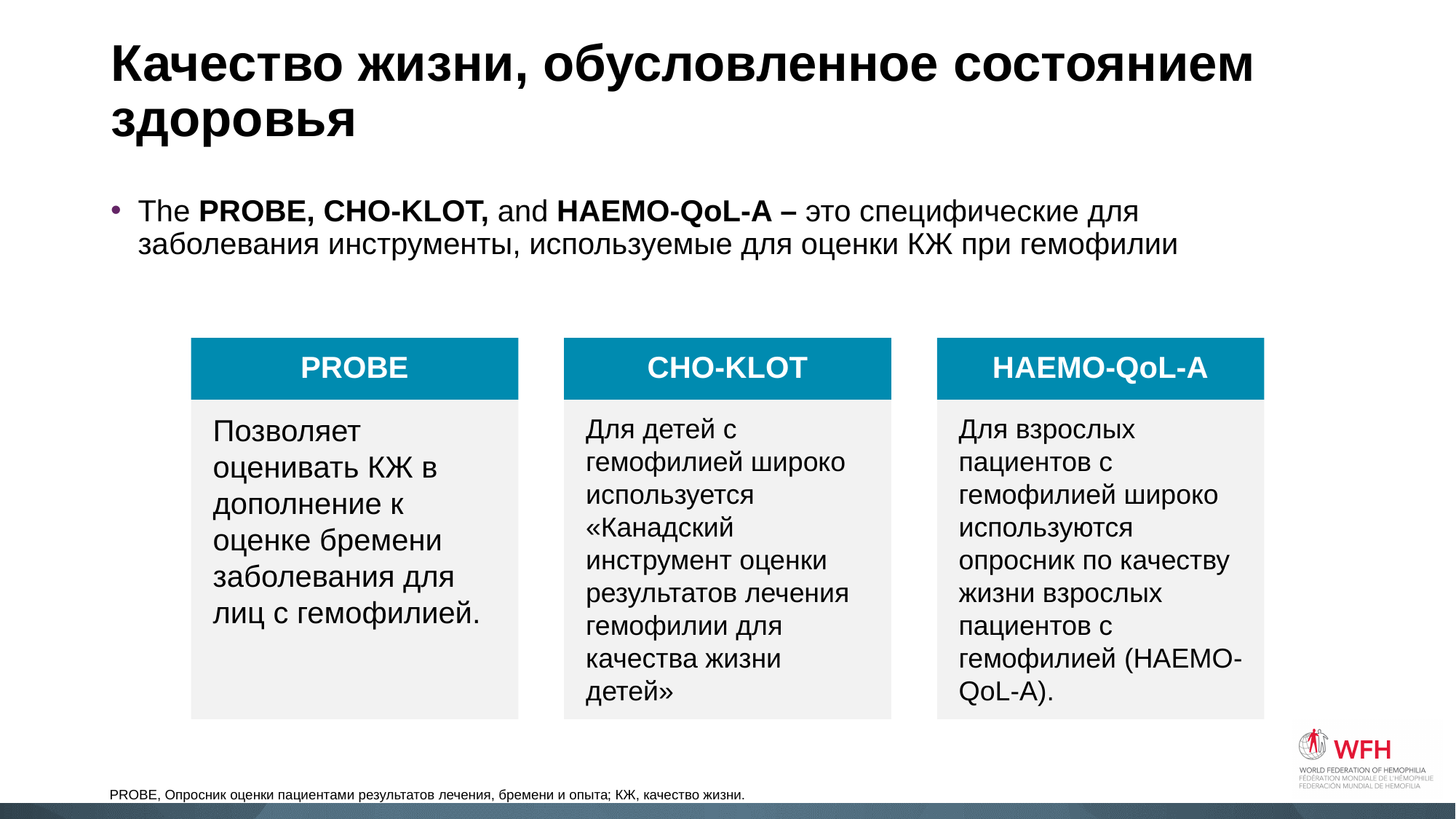

# Качество жизни, обусловленное состоянием здоровья
The PROBE, CHO-KLOT, and HAEMO-QoL-A – это специфические для заболевания инструменты, используемые для оценки КЖ при гемофилии
PROBE
CHO-KLOT
HAEMO-QoL-A
Позволяет оценивать КЖ в дополнение к оценке бремени заболевания для лиц с гемофилией.
Для детей с гемофилией широко используется «Канадский инструмент оценки результатов лечения гемофилии для качества жизни детей»
Для взрослых пациентов с гемофилией широко используются опросник по качеству жизни взрослых пациентов с гемофилией (HAEMO-QoL-A).
PROBE, Опросник оценки пациентами результатов лечения, бремени и опыта; КЖ, качество жизни.